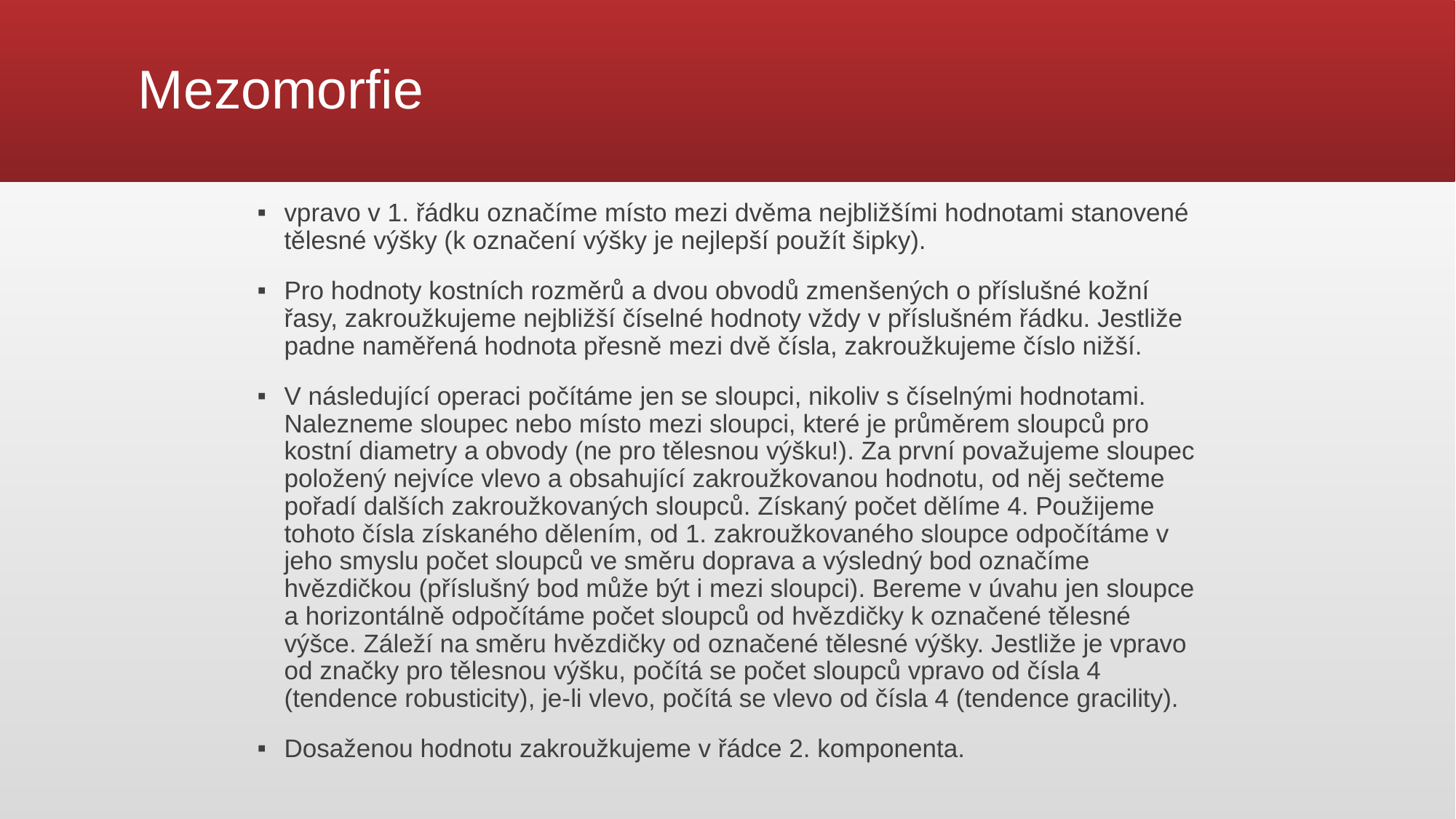

# Mezomorfie
vpravo v 1. řádku označíme místo mezi dvěma nejbližšími hodnotami stanovené tělesné výšky (k označení výšky je nejlepší použít šipky).
Pro hodnoty kostních rozměrů a dvou obvodů zmenšených o příslušné kožní řasy, zakroužkujeme nejbližší číselné hodnoty vždy v příslušném řádku. Jestliže padne naměřená hodnota přesně mezi dvě čísla, zakroužkujeme číslo nižší.
V následující operaci počítáme jen se sloupci, nikoliv s číselnými hodnotami. Nalezneme sloupec nebo místo mezi sloupci, které je průměrem sloupců pro kostní diametry a obvody (ne pro tělesnou výšku!). Za první považujeme sloupec položený nejvíce vlevo a obsahující zakroužkovanou hodnotu, od něj sečteme pořadí dalších zakroužkovaných sloupců. Získaný počet dělíme 4. Použijeme tohoto čísla získaného dělením, od 1. zakroužkovaného sloupce odpočítáme v jeho smyslu počet sloupců ve směru doprava a výsledný bod označíme hvězdičkou (příslušný bod může být i mezi sloupci). Bereme v úvahu jen sloupce a horizontálně odpočítáme počet sloupců od hvězdičky k označené tělesné výšce. Záleží na směru hvězdičky od označené tělesné výšky. Jestliže je vpravo od značky pro tělesnou výšku, počítá se počet sloupců vpravo od čísla 4 (tendence robusticity), je-li vlevo, počítá se vlevo od čísla 4 (tendence gracility).
Dosaženou hodnotu zakroužkujeme v řádce 2. komponenta.